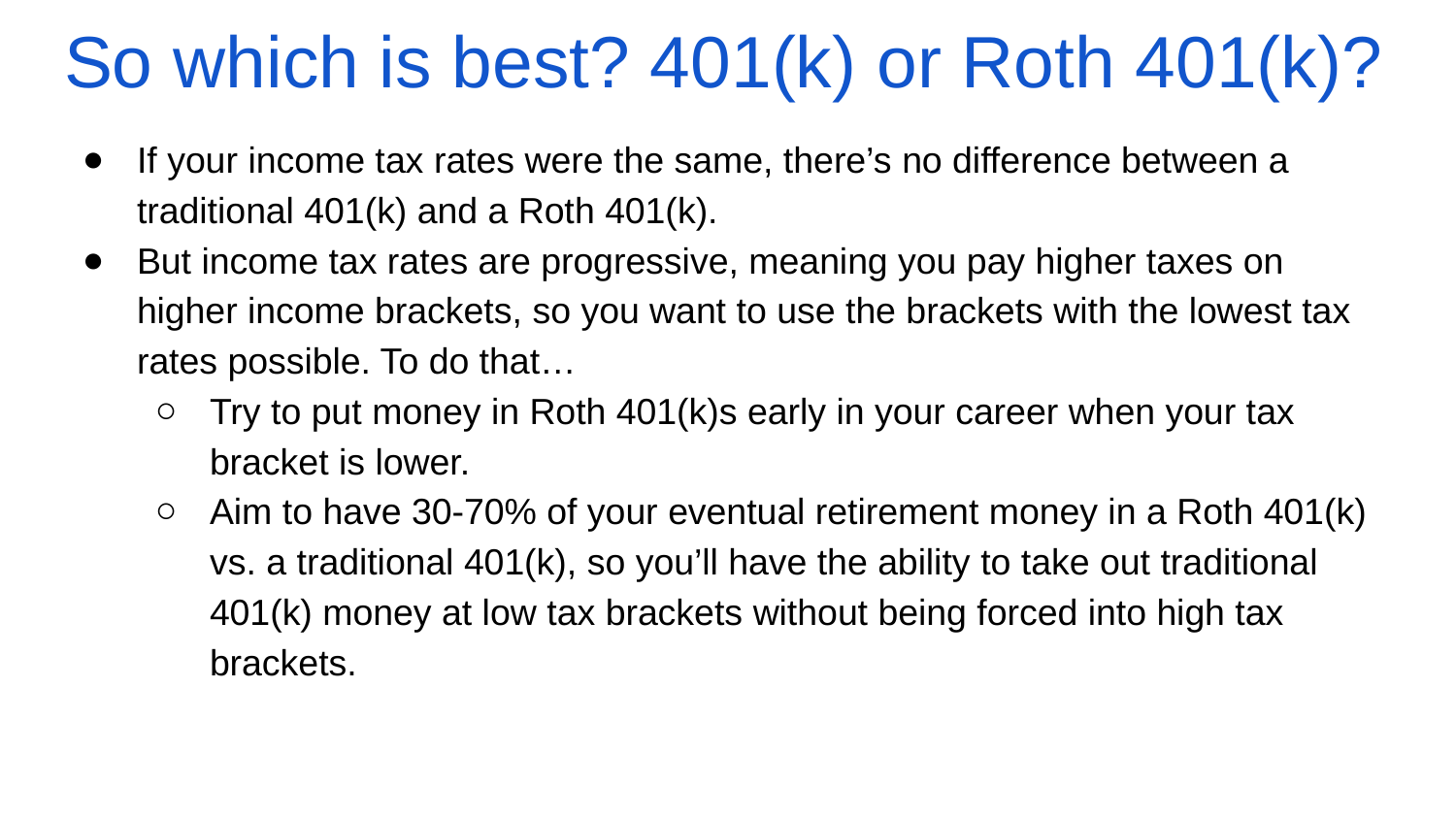

# So which is best? 401(k) or Roth 401(k)?
If your income tax rates were the same, there’s no difference between a traditional 401(k) and a Roth 401(k).
But income tax rates are progressive, meaning you pay higher taxes on higher income brackets, so you want to use the brackets with the lowest tax rates possible. To do that…
Try to put money in Roth 401(k)s early in your career when your tax bracket is lower.
Aim to have 30-70% of your eventual retirement money in a Roth 401(k) vs. a traditional 401(k), so you’ll have the ability to take out traditional 401(k) money at low tax brackets without being forced into high tax brackets.